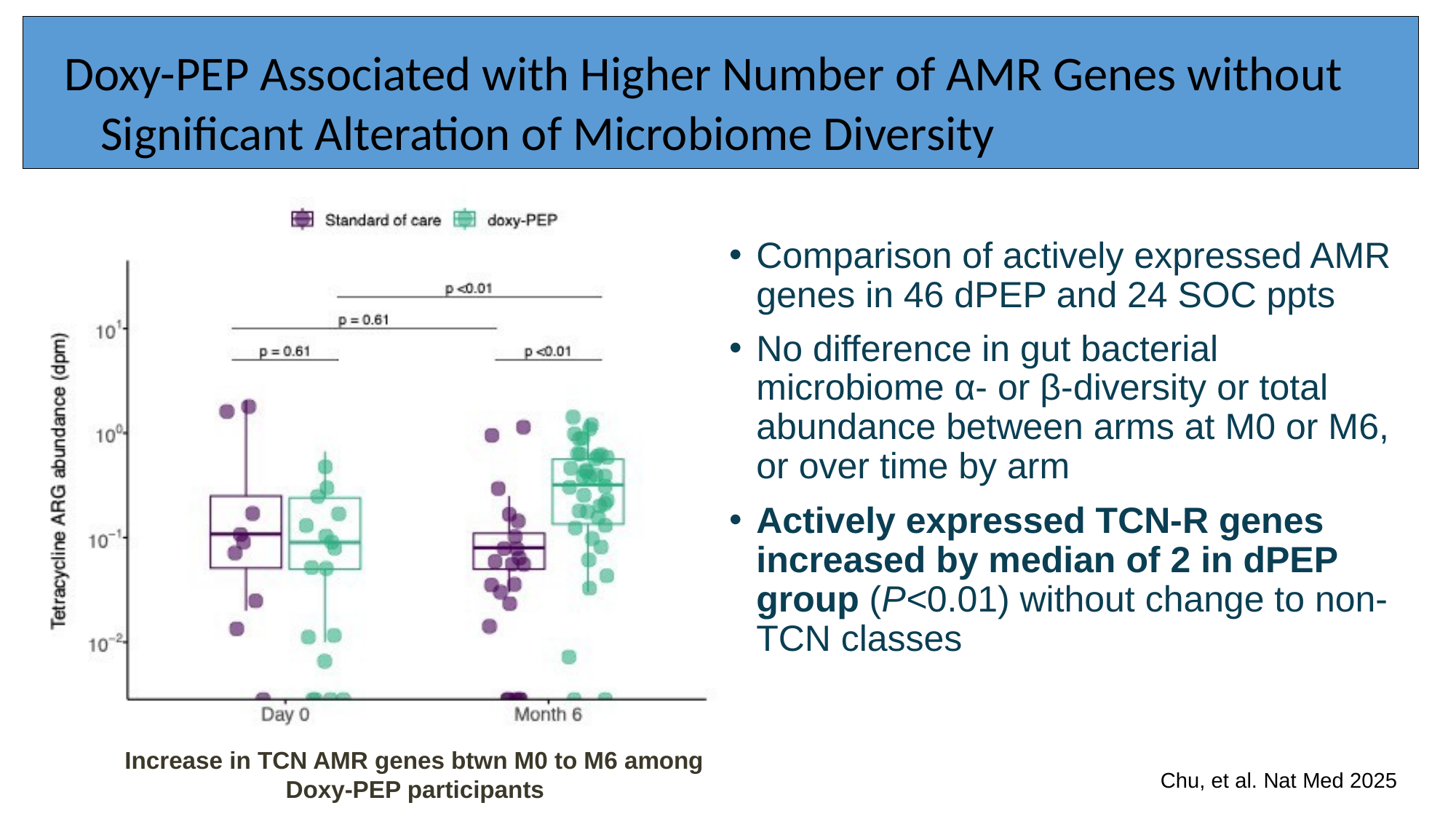

# Doxy-PEP Associated with Higher Number of AMR Genes without Significant Alteration of Microbiome Diversity

Comparison of actively expressed AMR genes in 46 dPEP and 24 SOC ppts
No difference in gut bacterial microbiome α- or β-diversity or total abundance between arms at M0 or M6, or over time by arm
Actively expressed TCN-R genes increased by median of 2 in dPEP group (P<0.01) without change to non-TCN classes
Increase in TCN AMR genes btwn M0 to M6 among Doxy-PEP participants
Chu, et al. Nat Med 2025